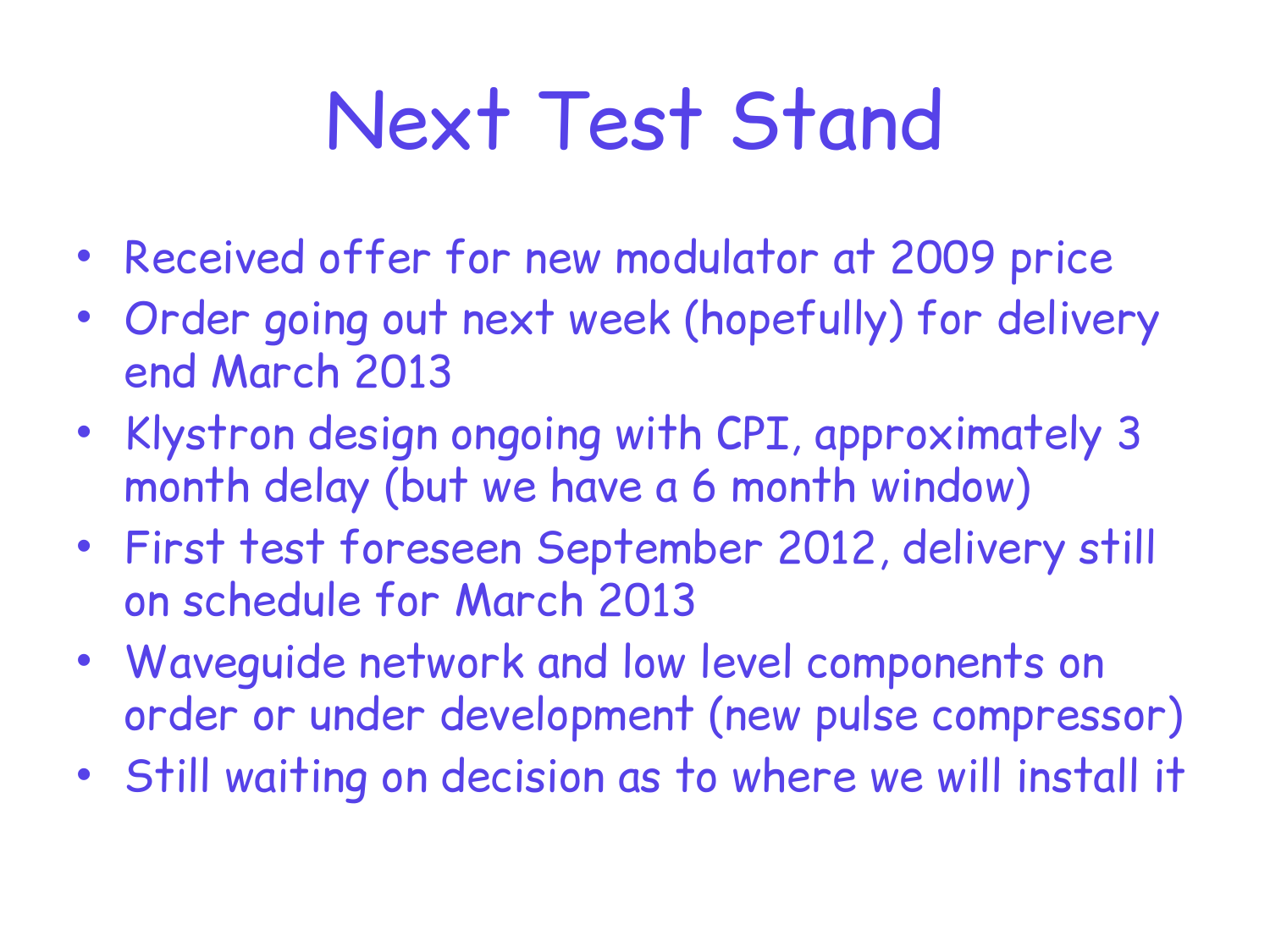

# Next Test Stand
Received offer for new modulator at 2009 price
Order going out next week (hopefully) for delivery end March 2013
Klystron design ongoing with CPI, approximately 3 month delay (but we have a 6 month window)
First test foreseen September 2012, delivery still on schedule for March 2013
Waveguide network and low level components on order or under development (new pulse compressor)
Still waiting on decision as to where we will install it